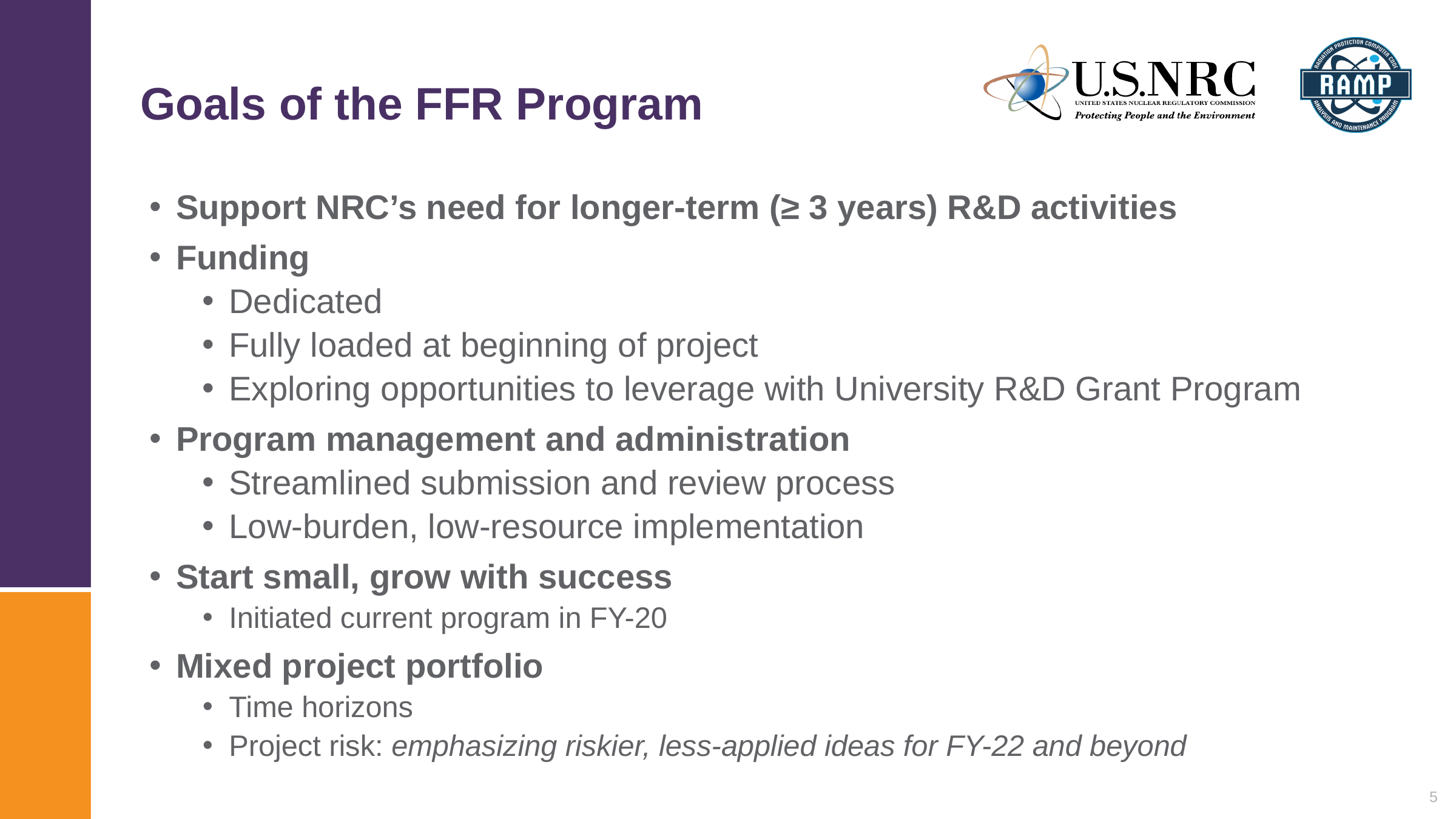

# Goals of the FFR Program
Support NRC’s need for longer-term (≥ 3 years) R&D activities
Funding
Dedicated
Fully loaded at beginning of project
Exploring opportunities to leverage with University R&D Grant Program
Program management and administration
Streamlined submission and review process
Low-burden, low-resource implementation
Start small, grow with success
Initiated current program in FY-20
Mixed project portfolio
Time horizons
Project risk: emphasizing riskier, less-applied ideas for FY-22 and beyond

5